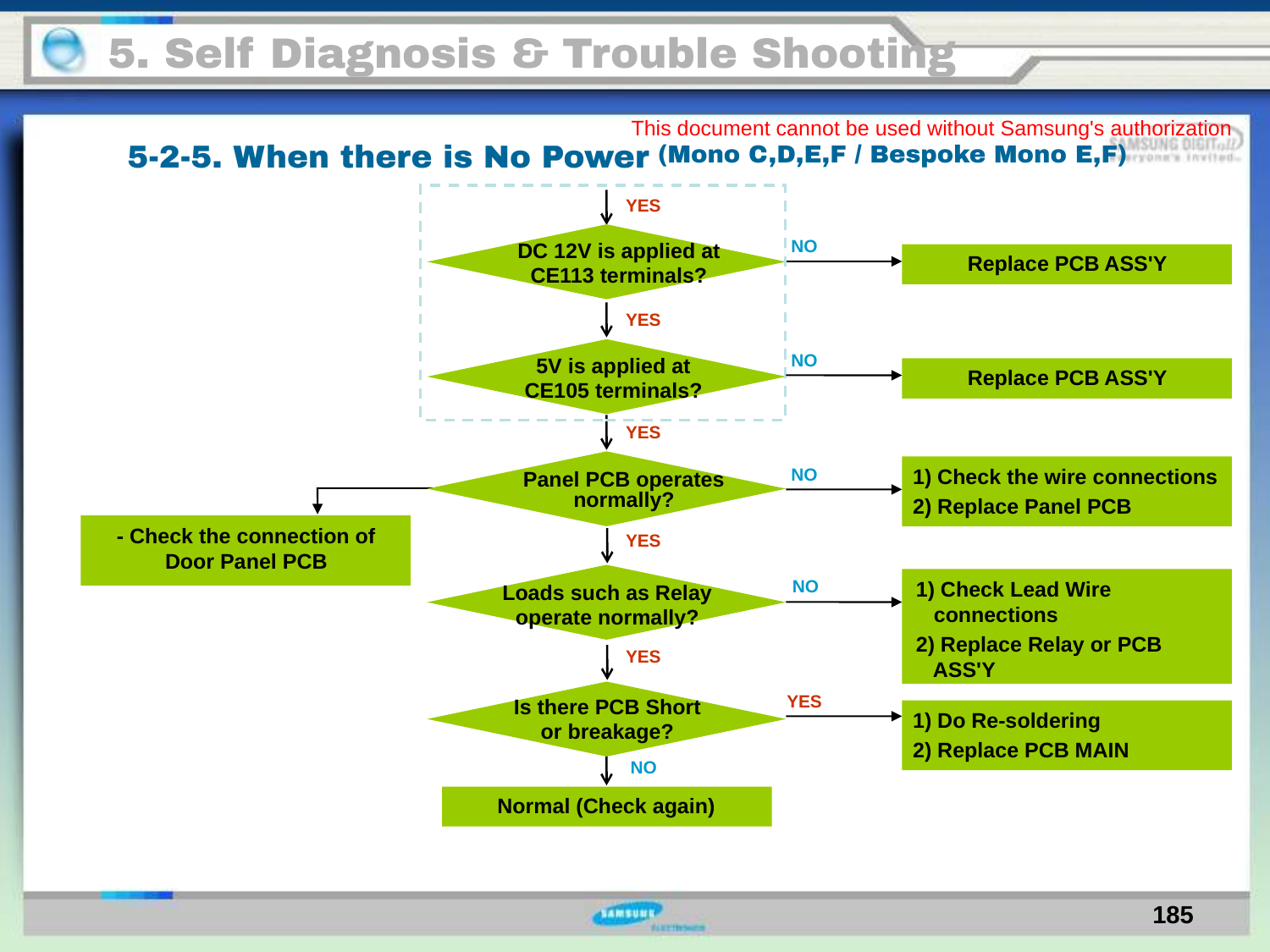

5. Self Diagnosis & Trouble Shooting
This document cannot be used without Samsung's authorization
5-2-5. When there is No Power
(Mono C,D,E,F / Bespoke Mono E,F)

YES

NO
DC 12V is applied at
CE113 terminals?
Replace PCB ASS'Y

YES

NO
5V is applied at
CE105 terminals?
Replace PCB ASS'Y

YES

1) Check the wire connections
2) Replace Panel PCB
NO
Panel PCB operates normally?

- Check the connection of Door Panel PCB
YES

NO

1) Check Lead Wire
   connections
2) Replace Relay or PCB
   ASS'Y
Loads such as Relay
operate normally?

YES

YES
Is there PCB Short
or breakage?

1) Do Re-soldering
2) Replace PCB MAIN

NO

Normal (Check again)
185